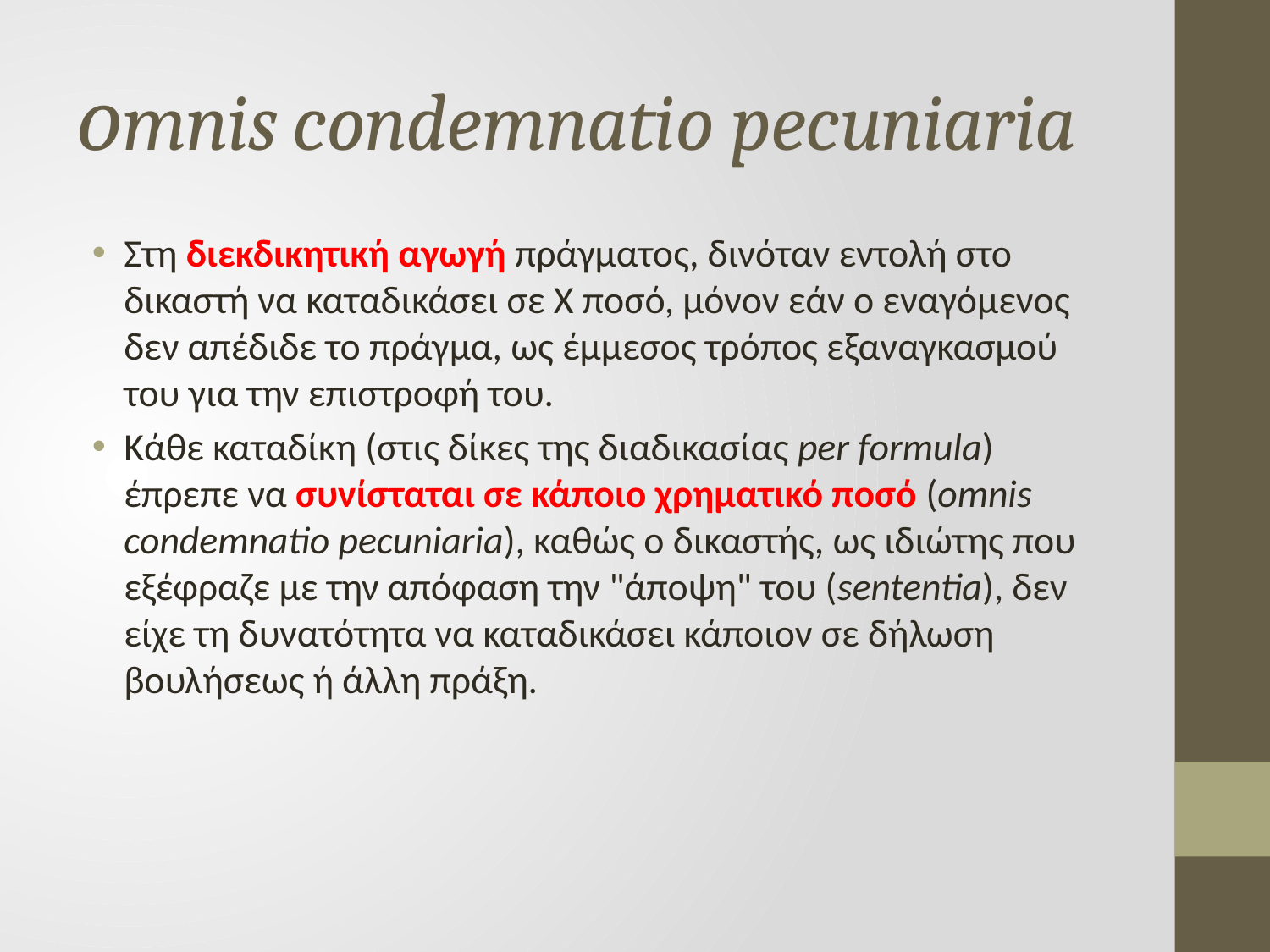

# οmnis condemnatio pecuniaria
Στη διεκδικητική αγωγή πράγματος, δινόταν εντολή στο δικαστή να καταδικάσει σε Χ ποσό, μόνον εάν ο εναγόμενος δεν απέδιδε το πράγμα, ως έμμεσος τρόπος εξαναγκασμού του για την επιστροφή του.
Κάθε καταδίκη (στις δίκες της διαδικασίας per formula) έπρεπε να συνίσταται σε κάποιο χρηματικό ποσό (οmnis condemnatio pecuniaria), καθώς ο δικαστής, ως ιδιώτης που εξέφραζε με την απόφαση την "άποψη" του (sententia), δεν είχε τη δυνατότητα να καταδικάσει κάποιον σε δήλωση βουλήσεως ή άλλη πράξη.